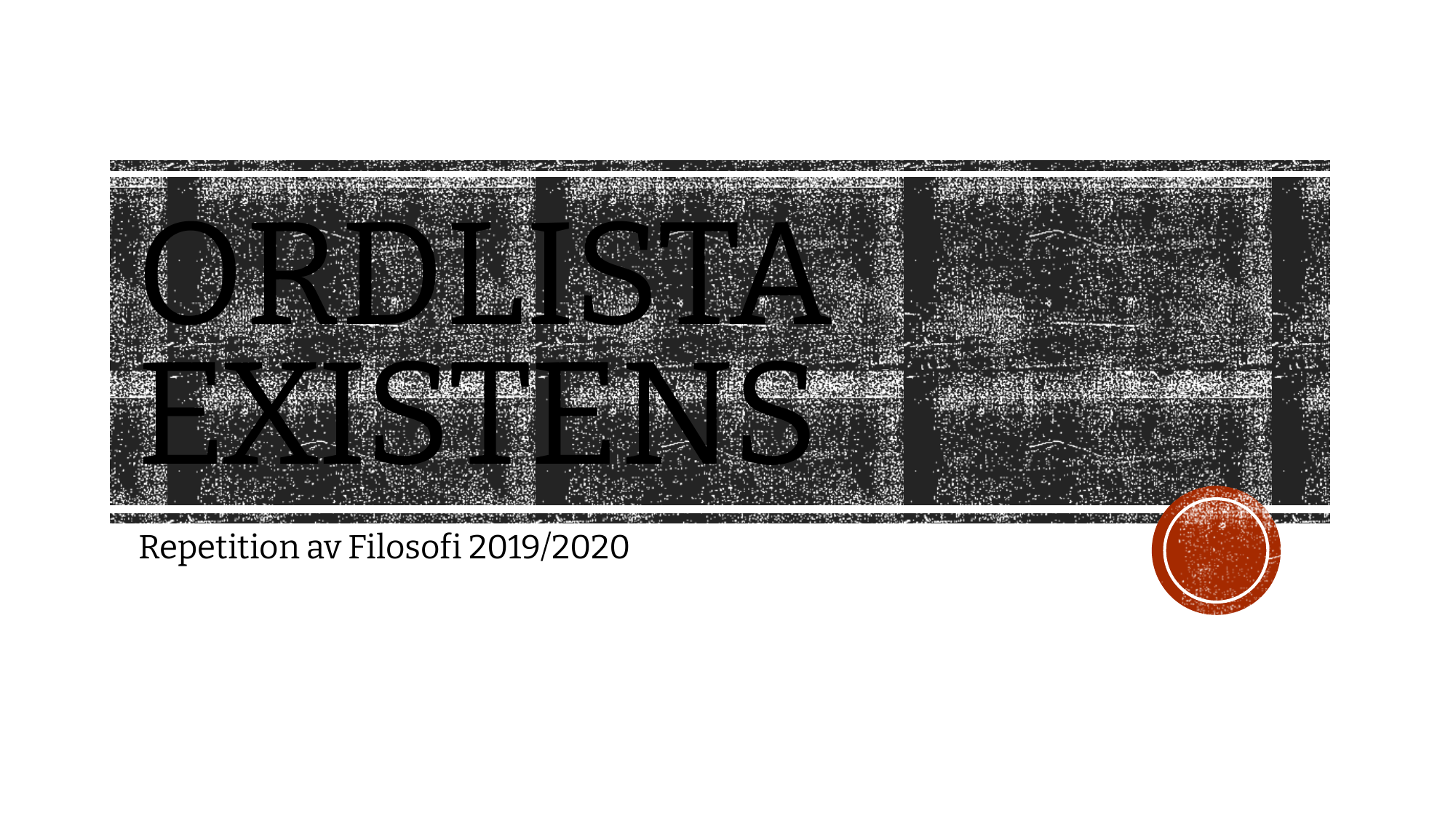

# ORDLISTA EXISTENS
Repetition av Filosofi 2019/2020